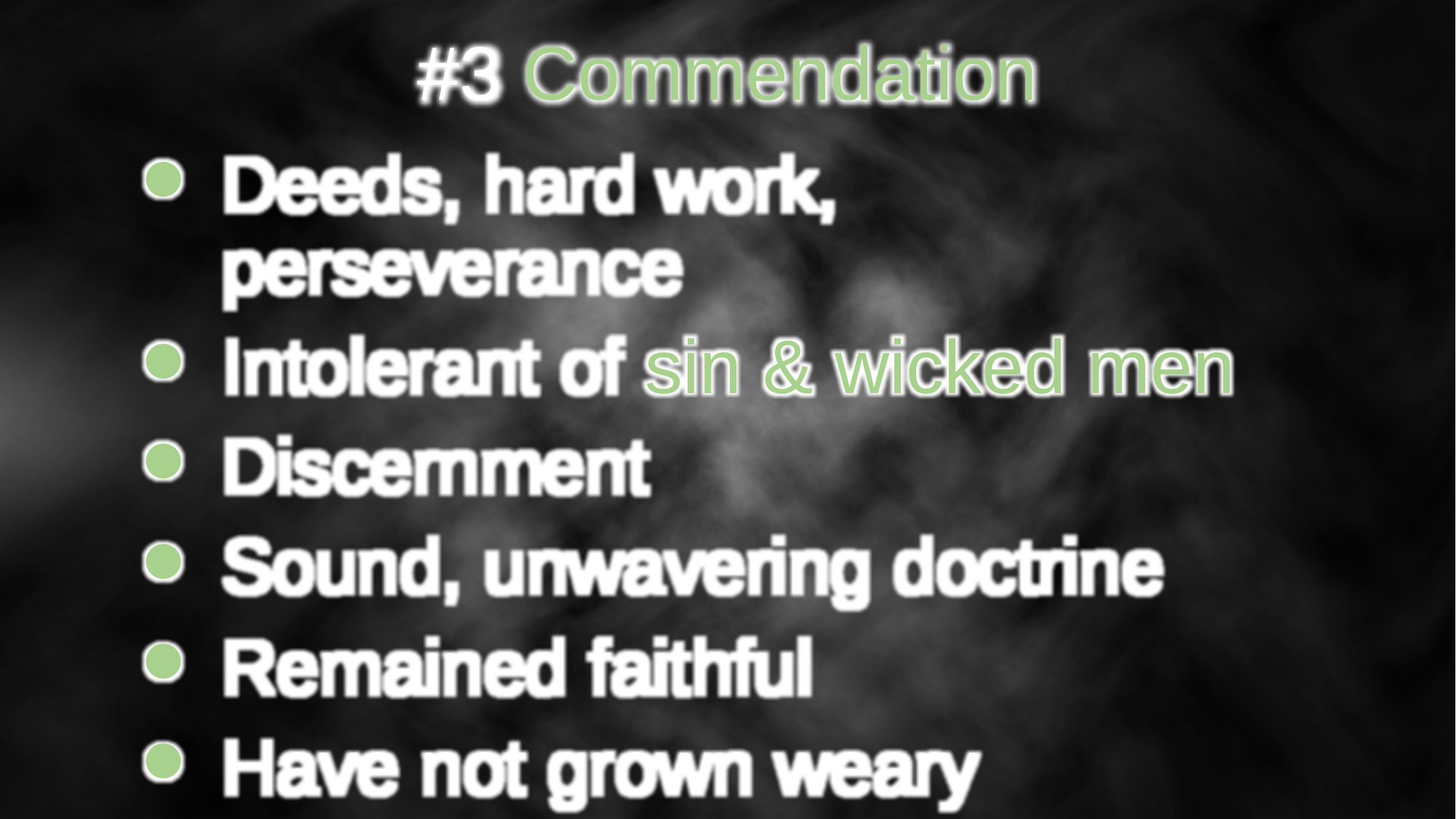

#3 Commendation
Deeds, hard work, perseverance
Intolerant of sin & wicked men
Discernment
Sound, unwavering doctrine
Remained faithful
Have not grown weary